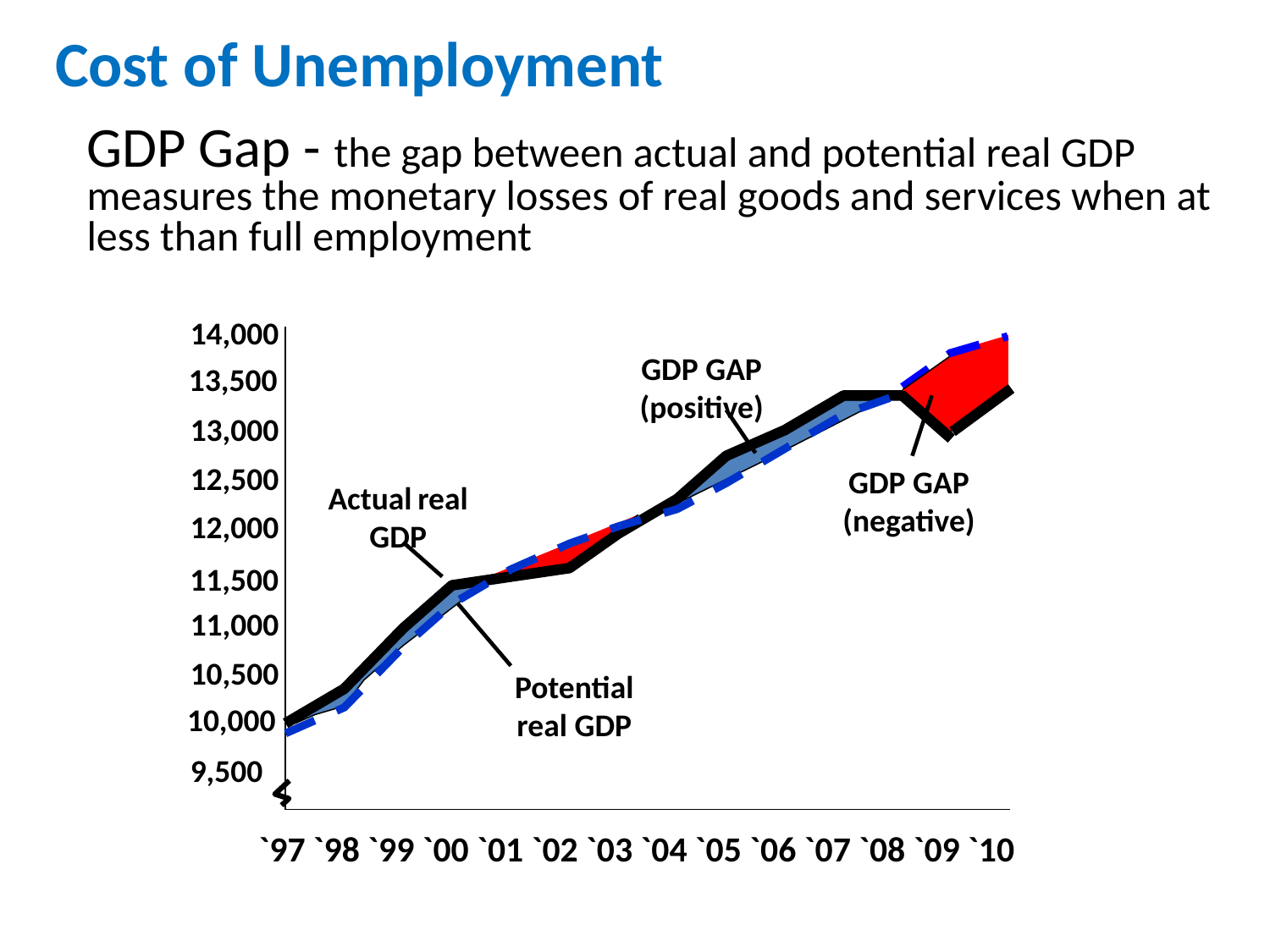

# Cost of Unemployment
GDP Gap - the gap between actual and potential real GDP measures the monetary losses of real goods and services when at less than full employment

14,000

GDP GAP (positive)

13,500

13,000

12,500
GDP GAP (negative)
Actual real GDP
12,000

11,500

11,000
10,500
Potential real GDP
10,000

9,500

`97 `98 `99 `00 `01 `02 `03 `04 `05 `06 `07 `08 `09 `10